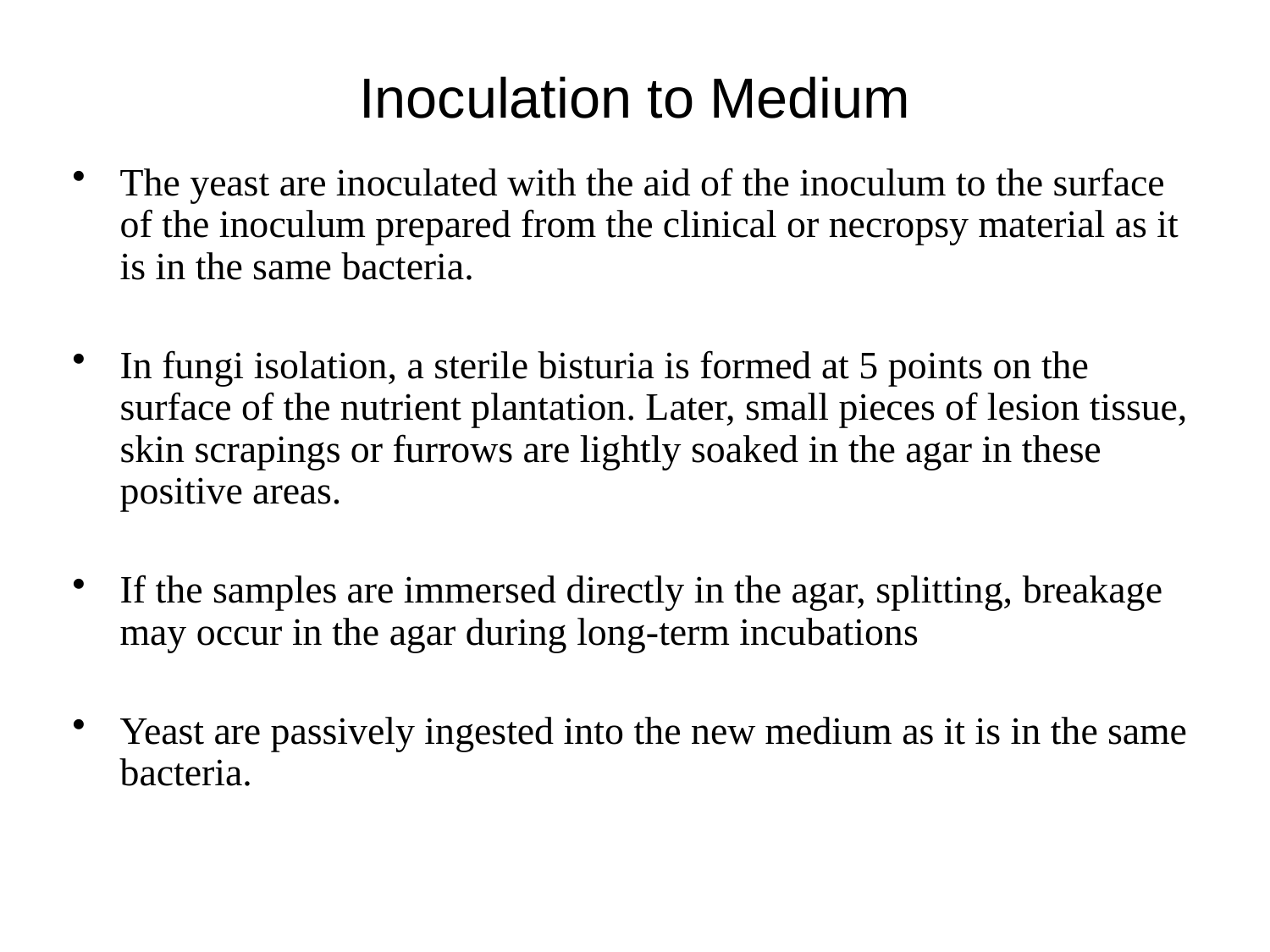

# Inoculation to Medium
The yeast are inoculated with the aid of the inoculum to the surface of the inoculum prepared from the clinical or necropsy material as it is in the same bacteria.

In fungi isolation, a sterile bisturia is formed at 5 points on the surface of the nutrient plantation. Later, small pieces of lesion tissue, skin scrapings or furrows are lightly soaked in the agar in these positive areas.

If the samples are immersed directly in the agar, splitting, breakage may occur in the agar during long-term incubations

Yeast are passively ingested into the new medium as it is in the same bacteria.